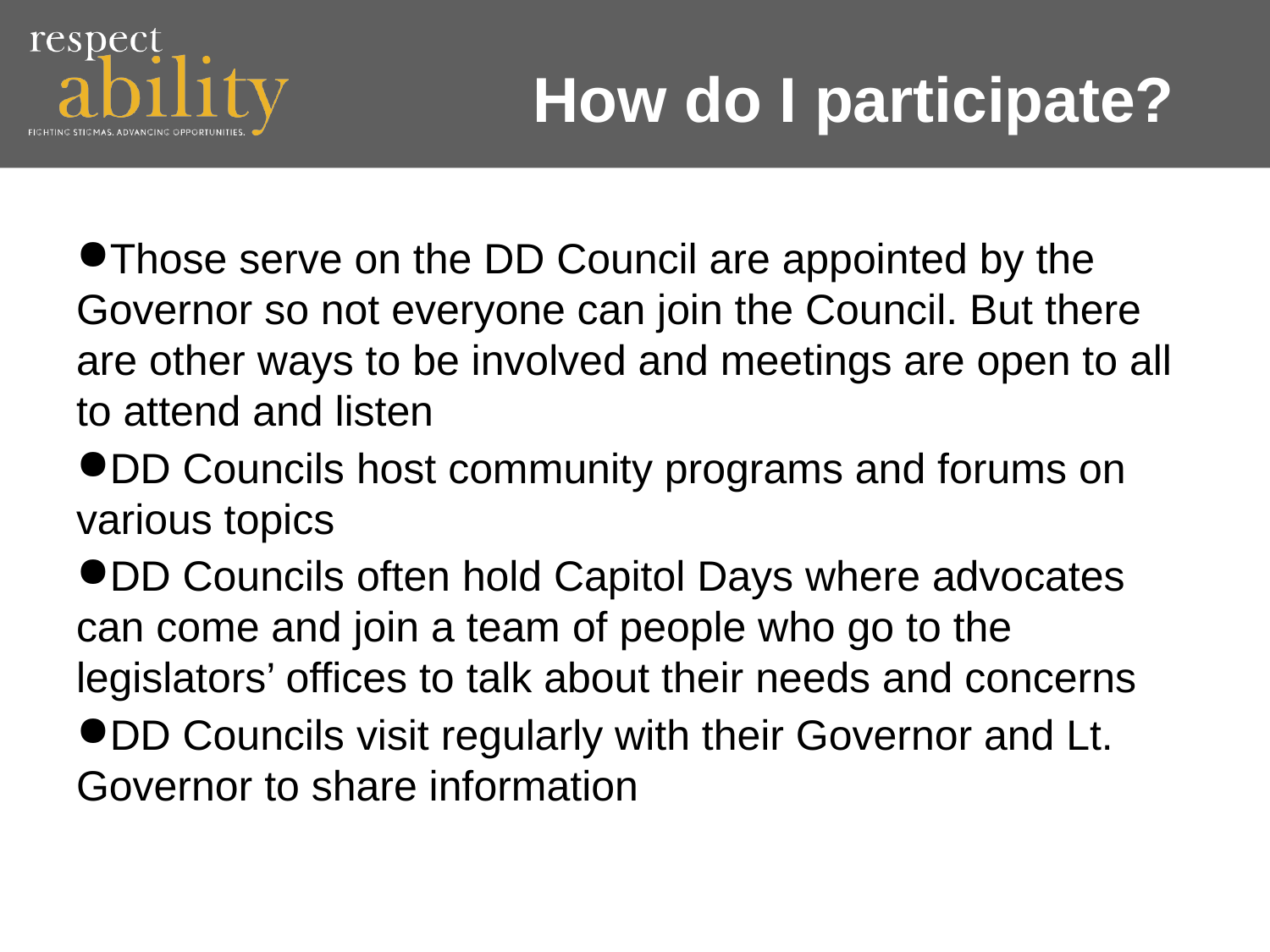

# How do I participate?
Those serve on the DD Council are appointed by the Governor so not everyone can join the Council. But there are other ways to be involved and meetings are open to all to attend and listen
DD Councils host community programs and forums on various topics
DD Councils often hold Capitol Days where advocates can come and join a team of people who go to the legislators’ offices to talk about their needs and concerns
DD Councils visit regularly with their Governor and Lt. Governor to share information